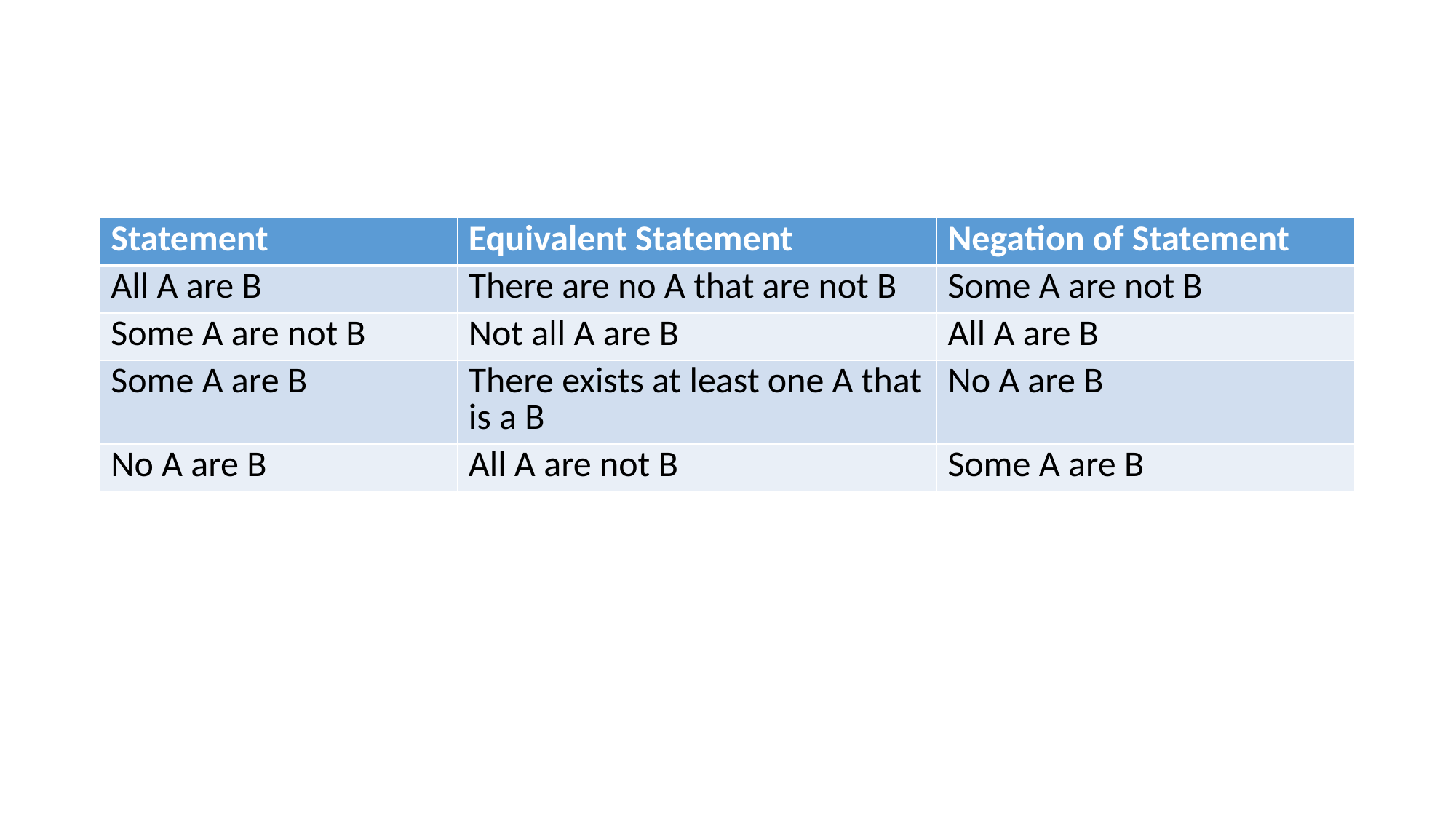

#
| Statement | Equivalent Statement | Negation of Statement |
| --- | --- | --- |
| All A are B | There are no A that are not B | Some A are not B |
| Some A are not B | Not all A are B | All A are B |
| Some A are B | There exists at least one A that is a B | No A are B |
| No A are B | All A are not B | Some A are B |